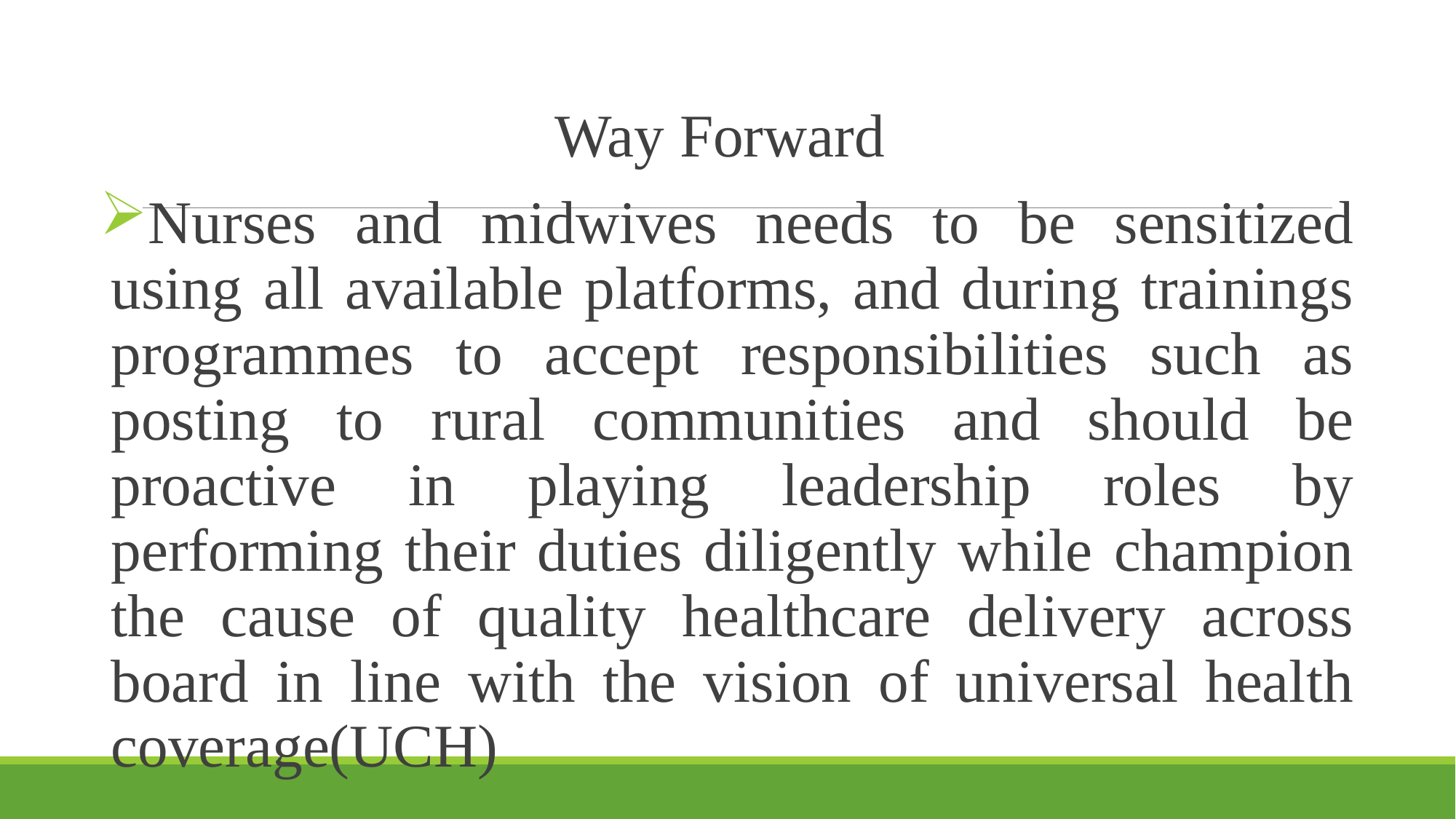

Way Forward
Nurses and midwives needs to be sensitized using all available platforms, and during trainings programmes to accept responsibilities such as posting to rural communities and should be proactive in playing leadership roles by performing their duties diligently while champion the cause of quality healthcare delivery across board in line with the vision of universal health coverage(UCH)